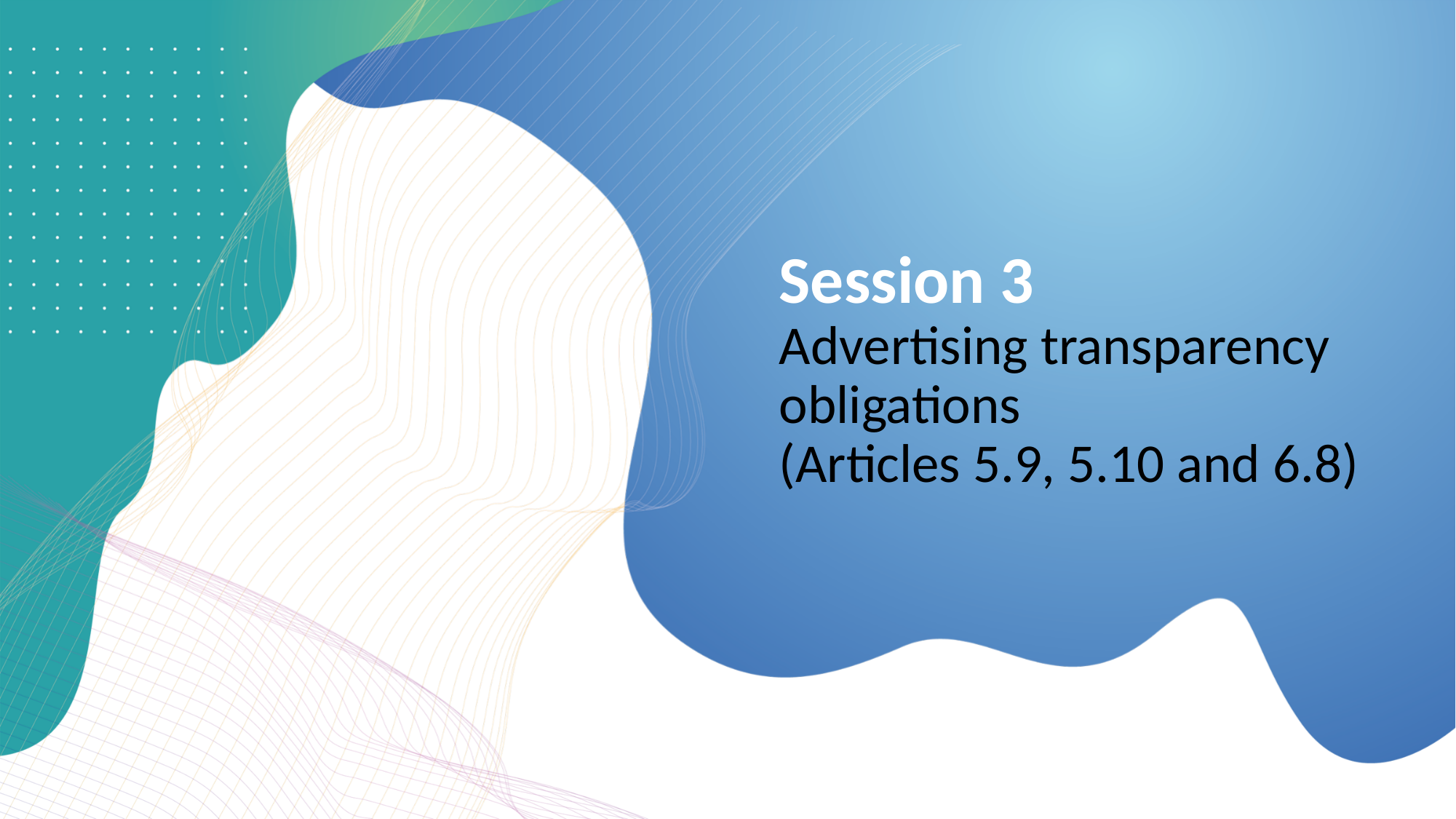

Session 3
Advertising transparency obligations
(Articles 5.9, 5.10 and 6.8)